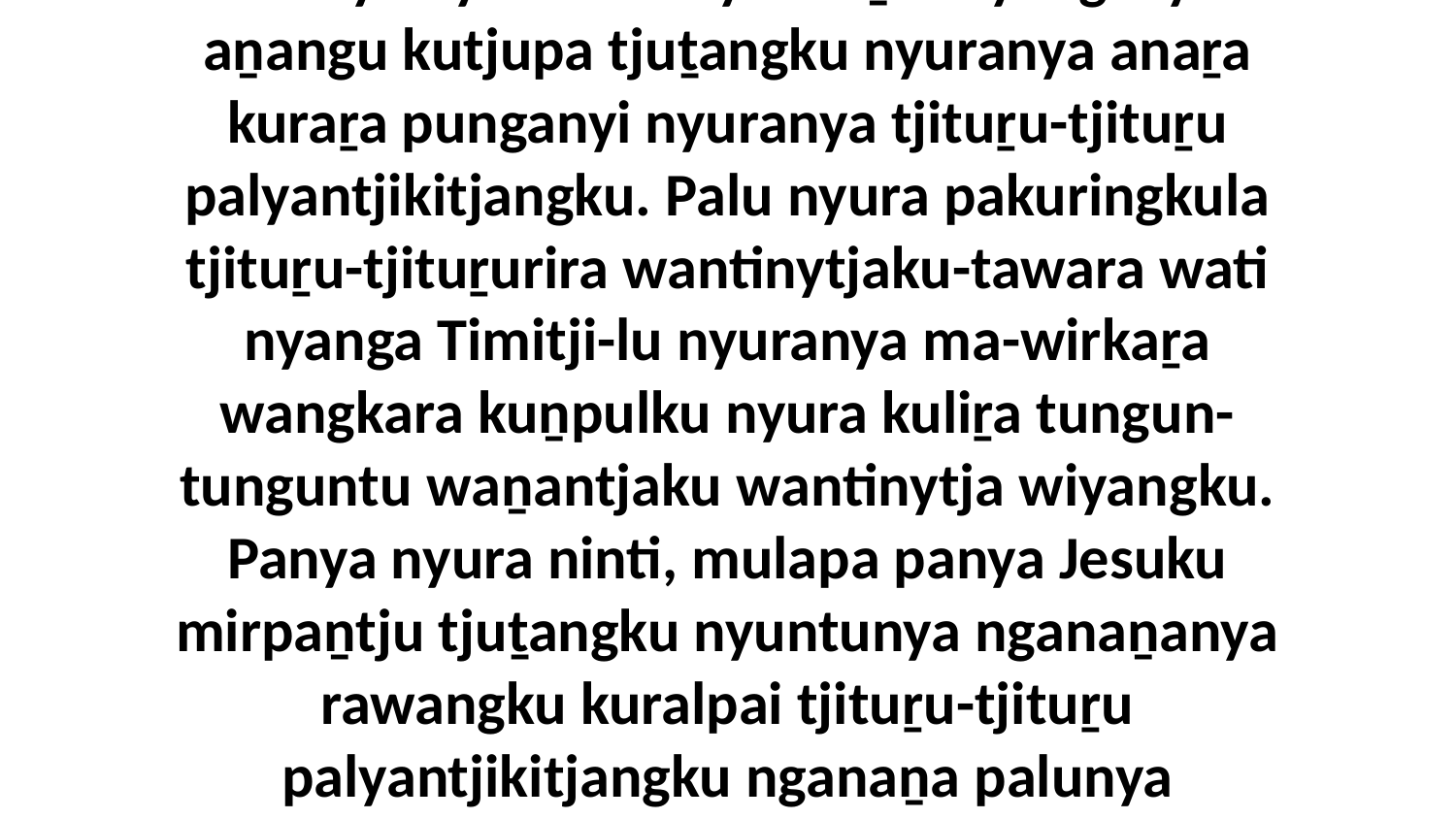

3 Panya nyura Jesunya waṉannyangkaya aṉangu kutjupa tjuṯangku nyuranya anaṟa kuraṟa punganyi nyuranya tjituṟu-tjituṟu palyantjikitjangku. Palu nyura pakuringkula tjituṟu-tjituṟurira wantinytjaku-tawara wati nyanga Timitji-lu nyuranya ma-wirkaṟa wangkara kuṉpulku nyura kuliṟa tungun-tunguntu waṉantjaku wantinytja wiyangku. Panya nyura ninti, mulapa panya Jesuku mirpaṉtju tjuṯangku nyuntunya nganaṉanya rawangku kuralpai tjituṟu-tjituṟu palyantjikitjangku nganaṉa palunya waṉannyangka.